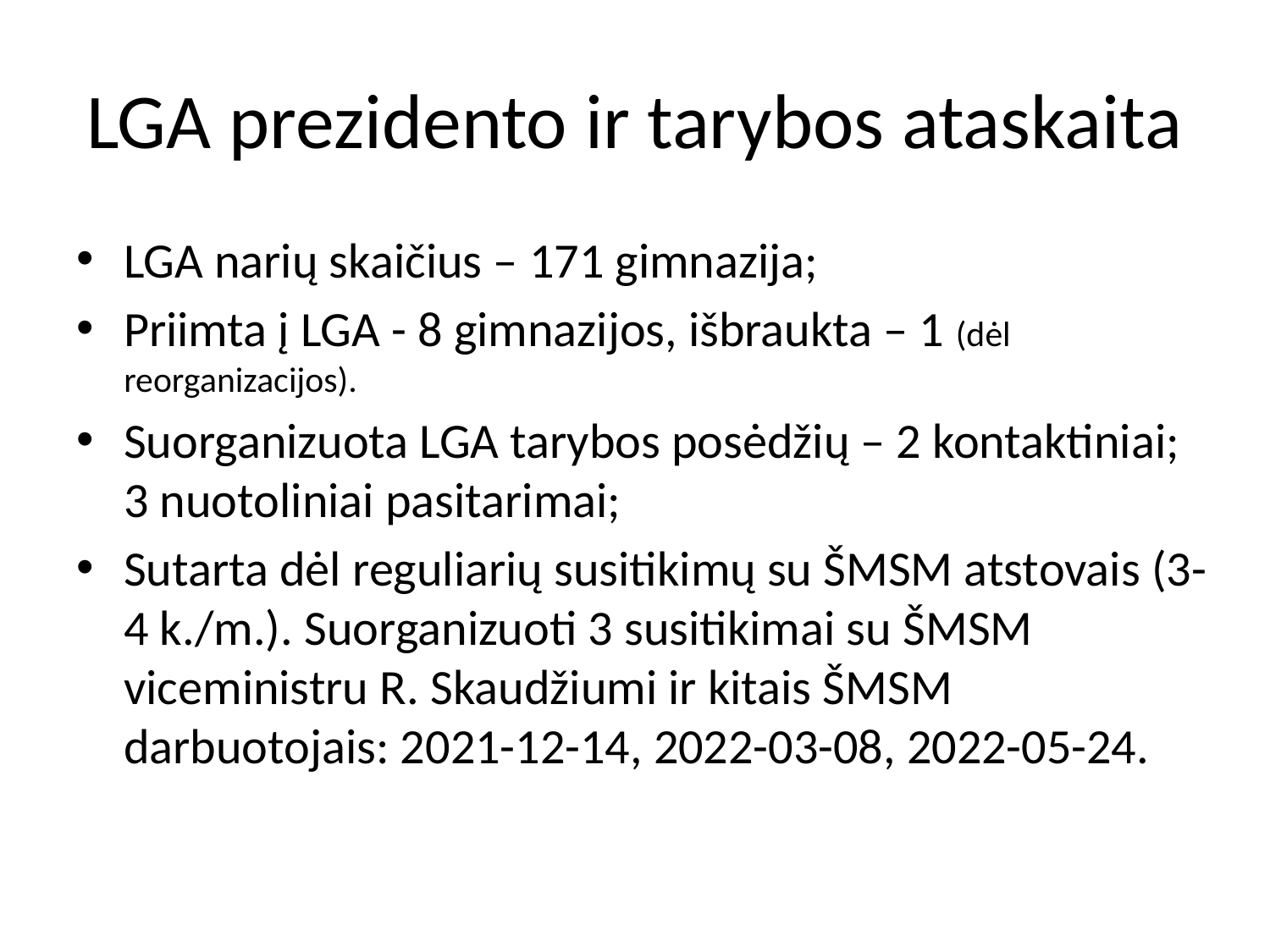

# LGA prezidento ir tarybos ataskaita
LGA narių skaičius – 171 gimnazija;
Priimta į LGA - 8 gimnazijos, išbraukta – 1 (dėl reorganizacijos).
Suorganizuota LGA tarybos posėdžių – 2 kontaktiniai; 3 nuotoliniai pasitarimai;
Sutarta dėl reguliarių susitikimų su ŠMSM atstovais (3-4 k./m.). Suorganizuoti 3 susitikimai su ŠMSM viceministru R. Skaudžiumi ir kitais ŠMSM darbuotojais: 2021-12-14, 2022-03-08, 2022-05-24.